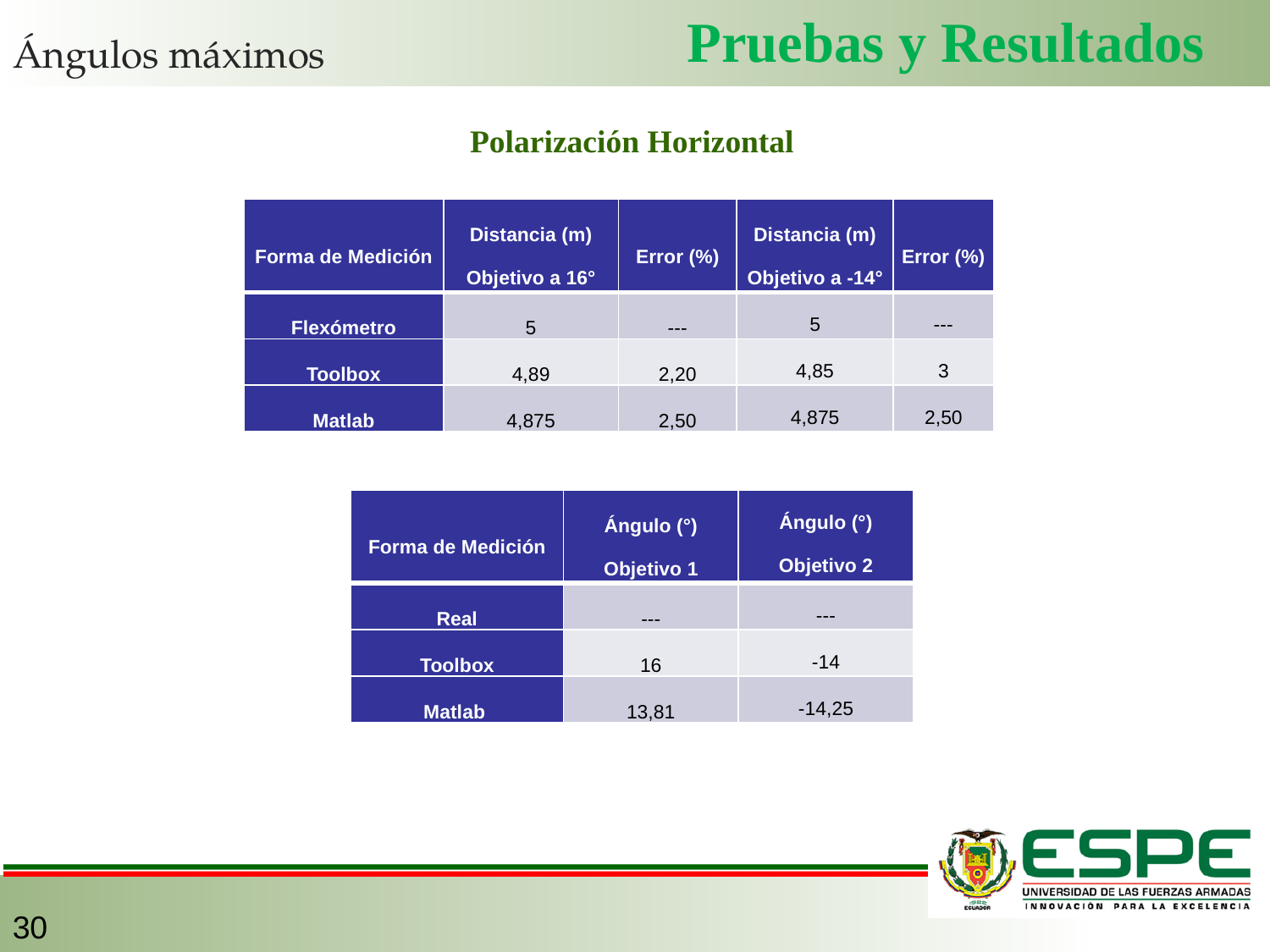

Pruebas y Resultados
Ángulos máximos
Polarización Horizontal
| Forma de Medición | Distancia (m) Objetivo a 16° | Error (%) | Distancia (m) Objetivo a -14° | Error (%) |
| --- | --- | --- | --- | --- |
| Flexómetro | 5 | --- | 5 | --- |
| Toolbox | 4,89 | 2,20 | 4,85 | 3 |
| Matlab | 4,875 | 2,50 | 4,875 | 2,50 |
| Forma de Medición | Ángulo (°) Objetivo 1 | Ángulo (°) Objetivo 2 |
| --- | --- | --- |
| Real | --- | --- |
| Toolbox | 16 | -14 |
| Matlab | 13,81 | -14,25 |
30